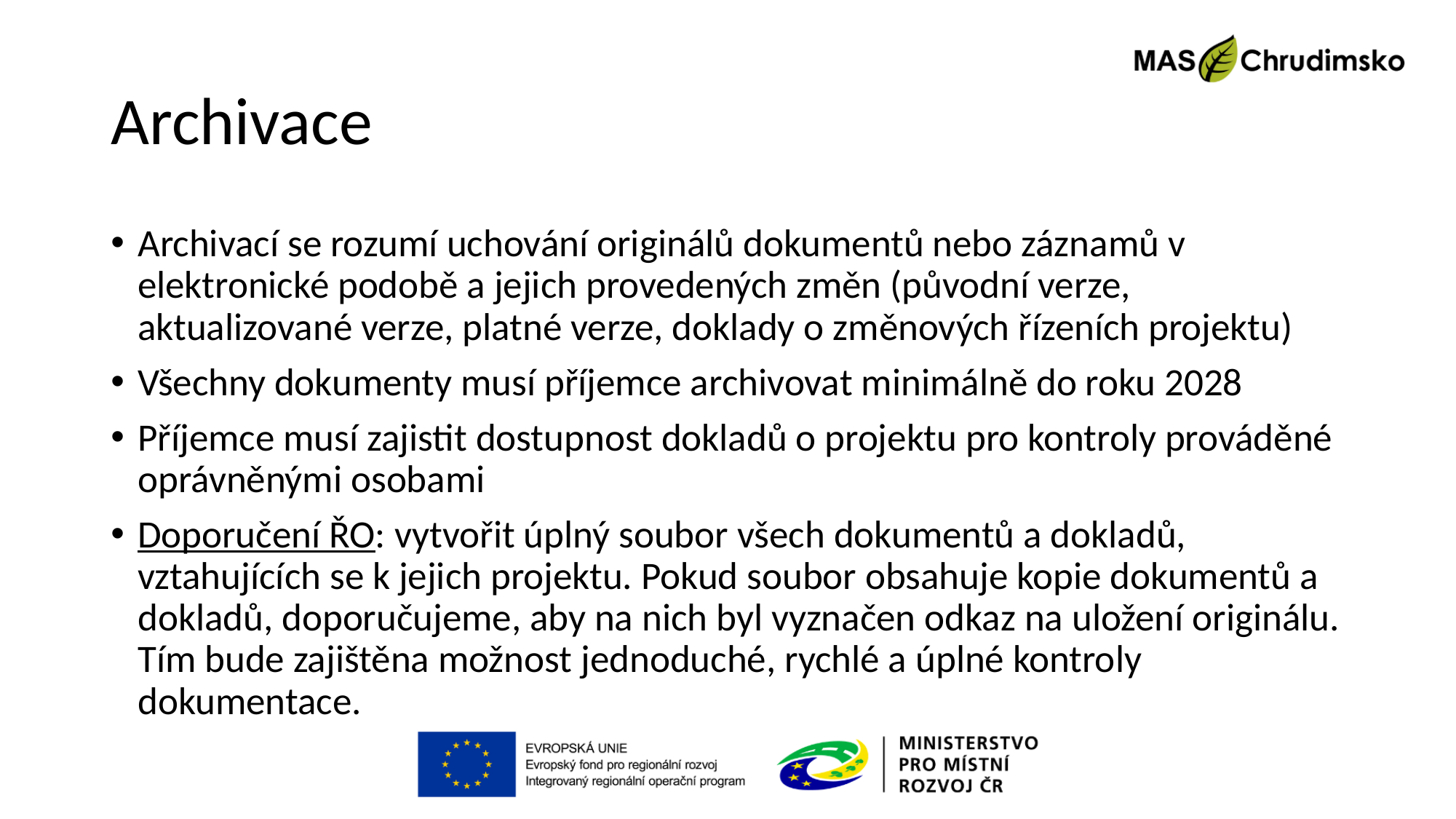

# Archivace
Archivací se rozumí uchování originálů dokumentů nebo záznamů v elektronické podobě a jejich provedených změn (původní verze, aktualizované verze, platné verze, doklady o změnových řízeních projektu)
Všechny dokumenty musí příjemce archivovat minimálně do roku 2028
Příjemce musí zajistit dostupnost dokladů o projektu pro kontroly prováděné oprávněnými osobami
Doporučení ŘO: vytvořit úplný soubor všech dokumentů a dokladů, vztahujících se k jejich projektu. Pokud soubor obsahuje kopie dokumentů a dokladů, doporučujeme, aby na nich byl vyznačen odkaz na uložení originálu. Tím bude zajištěna možnost jednoduché, rychlé a úplné kontroly dokumentace.